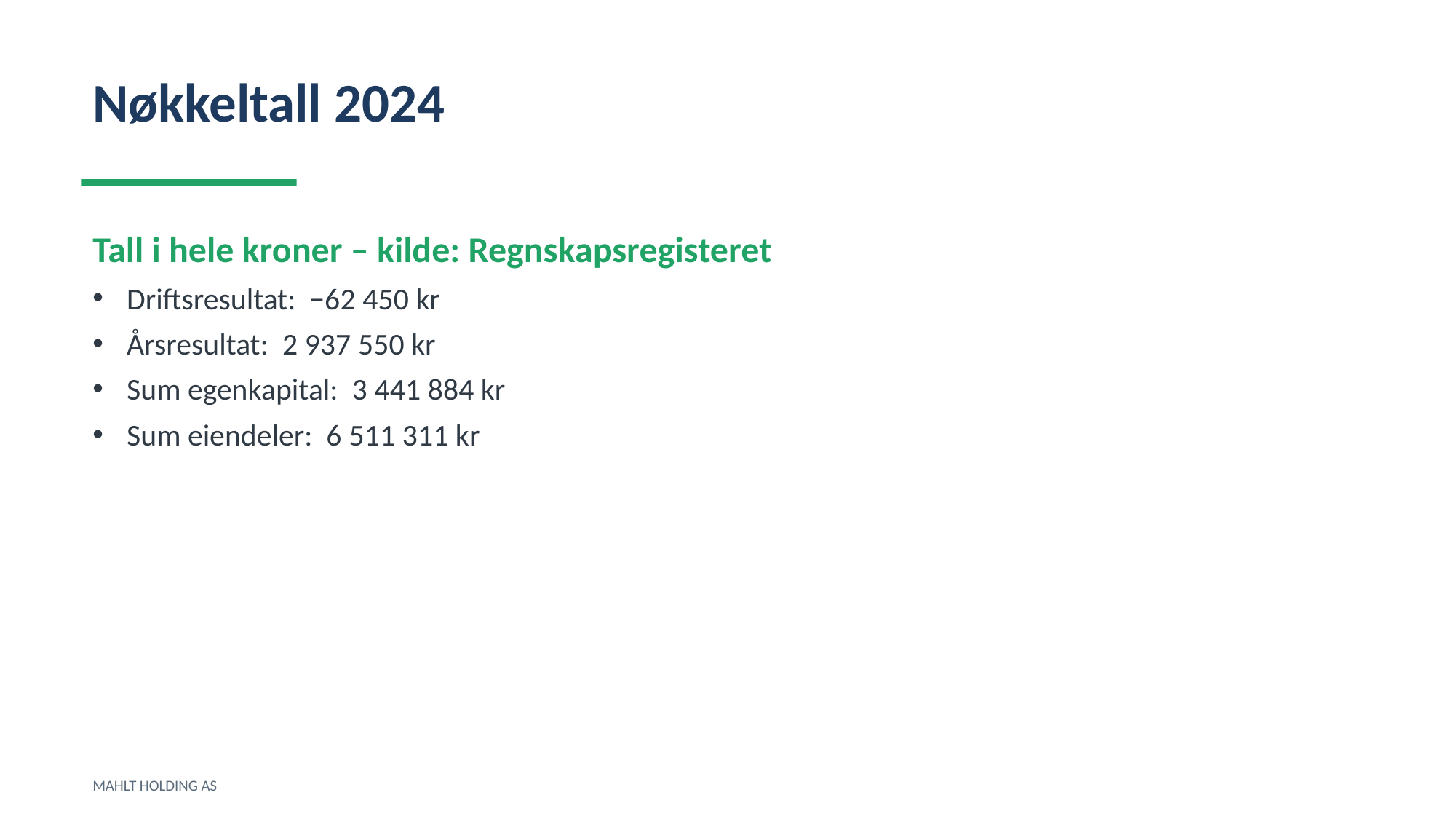

Nøkkeltall 2024

Tall i hele kroner – kilde: Regnskapsregisteret
Driftsresultat:  −62 450 kr
Årsresultat:  2 937 550 kr
Sum egenkapital:  3 441 884 kr
Sum eiendeler:  6 511 311 kr
MAHLT HOLDING AS